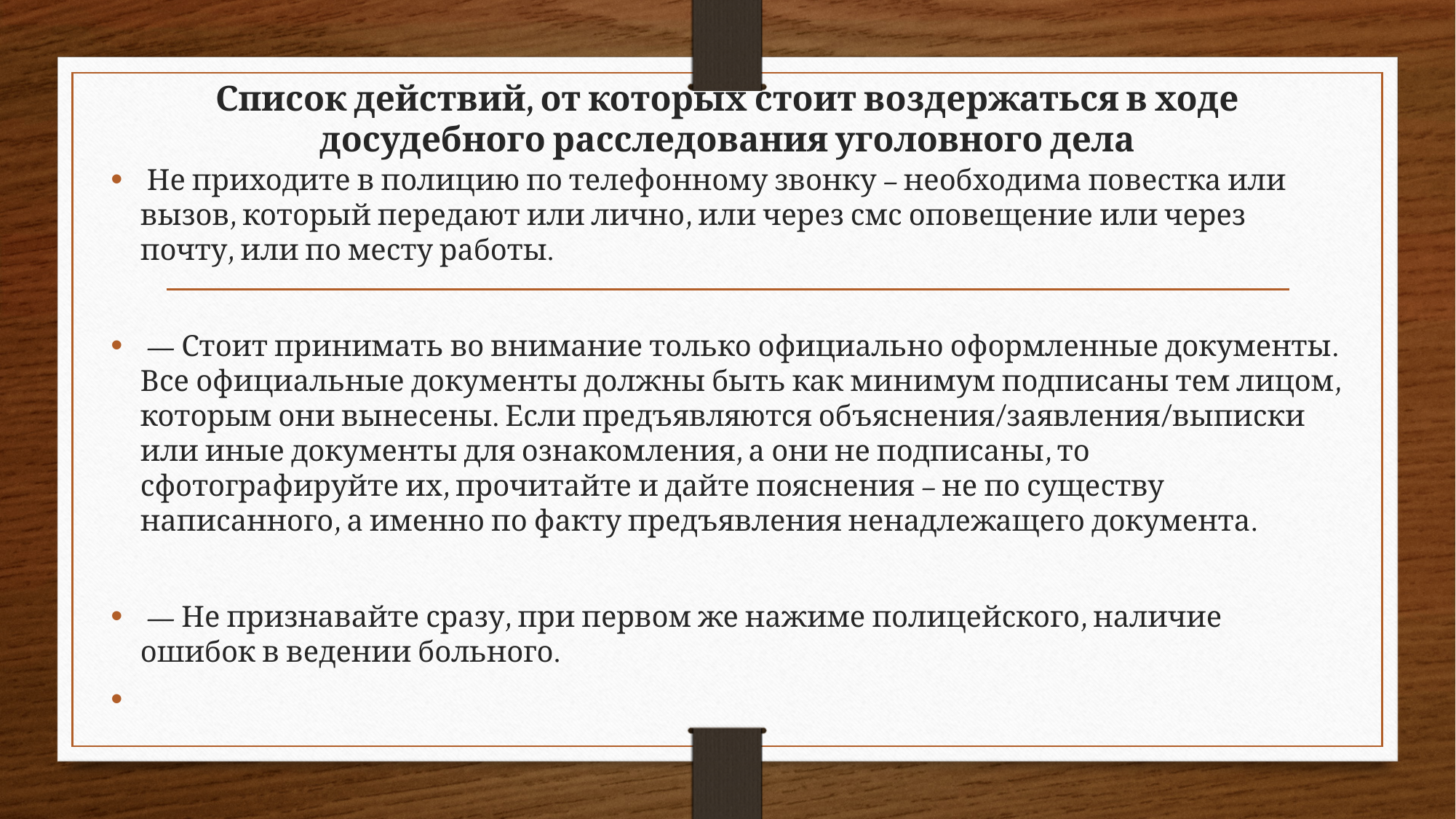

# Список действий, от которых стоит воздержаться в ходе досудебного расследования уголовного дела
 Не приходите в полицию по телефонному звонку – необходима повестка или вызов, который передают или лично, или через смс оповещение или через почту, или по месту работы.

 — Стоит принимать во внимание только официально оформленные документы. Все официальные документы должны быть как минимум подписаны тем лицом, которым они вынесены. Если предъявляются объяснения/заявления/выписки или иные документы для ознакомления, а они не подписаны, то сфотографируйте их, прочитайте и дайте пояснения – не по существу написанного, а именно по факту предъявления ненадлежащего документа.

 — Не признавайте сразу, при первом же нажиме полицейского, наличие ошибок в ведении больного.